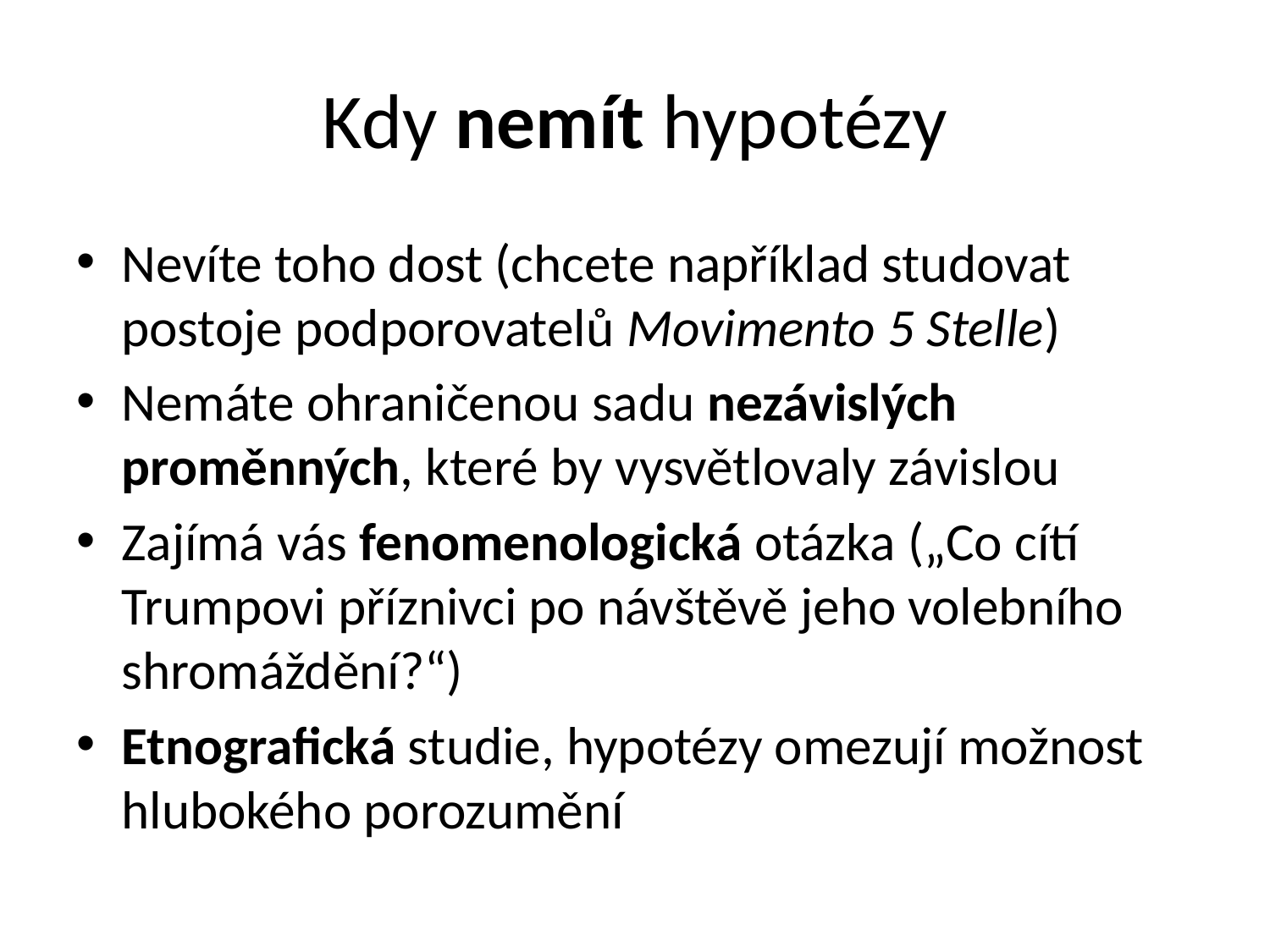

# Kdy nemít hypotézy
Nevíte toho dost (chcete například studovat postoje podporovatelů Movimento 5 Stelle)
Nemáte ohraničenou sadu nezávislých proměnných, které by vysvětlovaly závislou
Zajímá vás fenomenologická otázka („Co cítí Trumpovi příznivci po návštěvě jeho volebního shromáždění?“)
Etnografická studie, hypotézy omezují možnost hlubokého porozumění